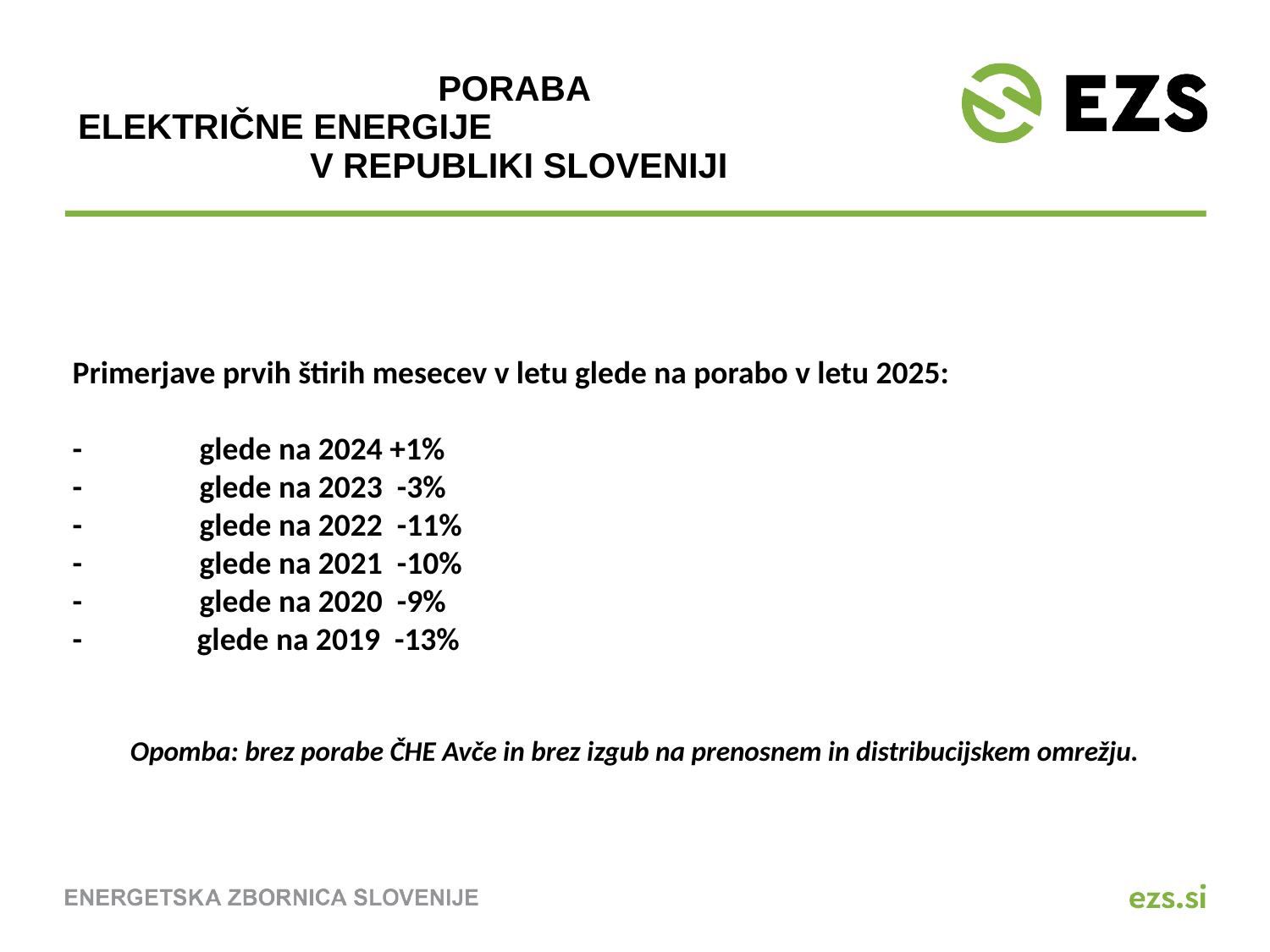

# Poraba električne energije                                                 v republiki sloveniji
Primerjave prvih štirih mesecev v letu glede na porabo v letu 2025:

-	glede na 2024 +1%
-	glede na 2023  -3%
-	glede na 2022  -11%
-	glede na 2021  -10%
-	glede na 2020  -9%
-                glede na 2019  -13%

Opomba: brez porabe ČHE Avče in brez izgub na prenosnem in distribucijskem omrežju.